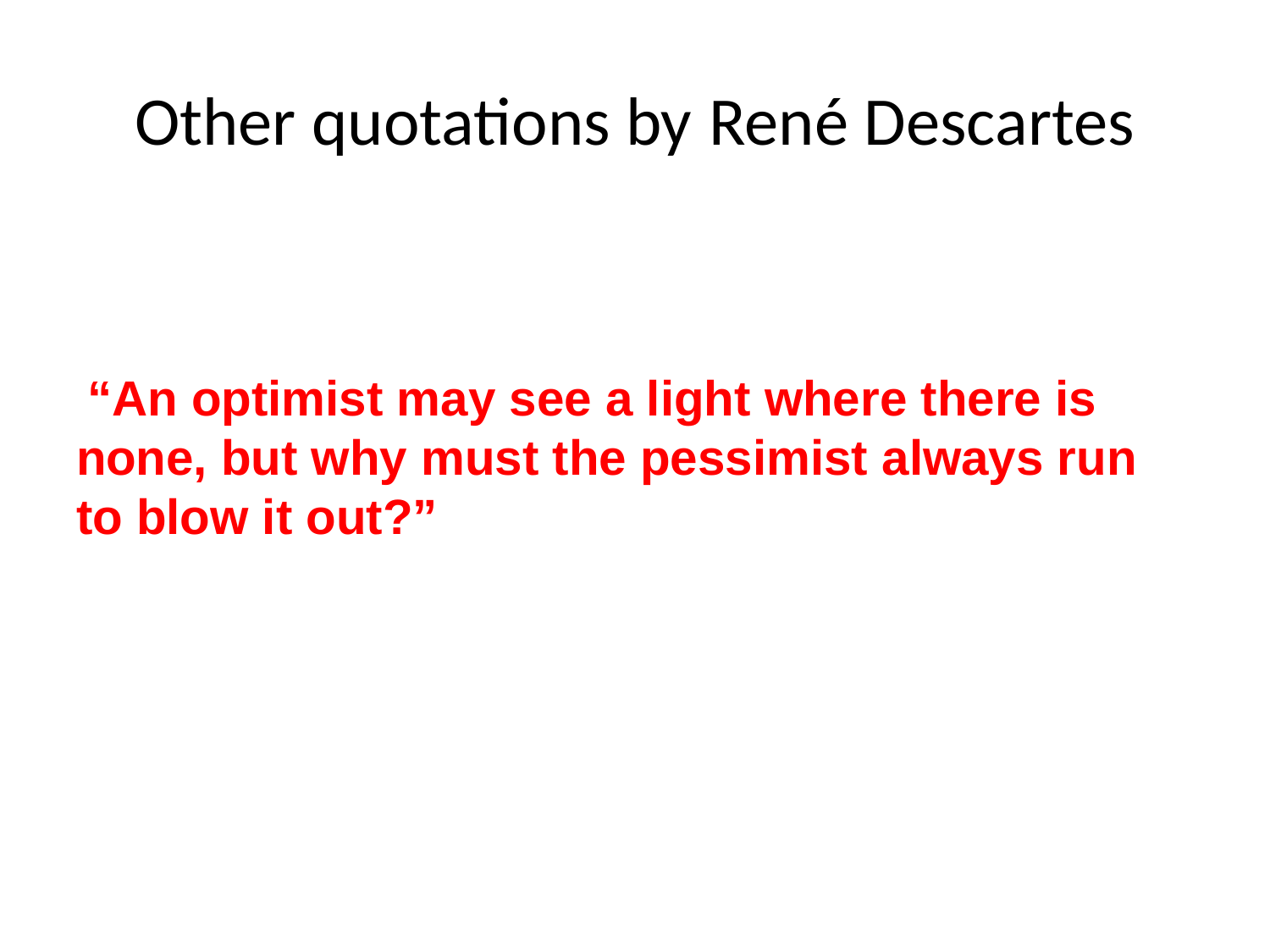

# Other quotations by René Descartes

 “An optimist may see a light where there is none, but why must the pessimist always run to blow it out?”